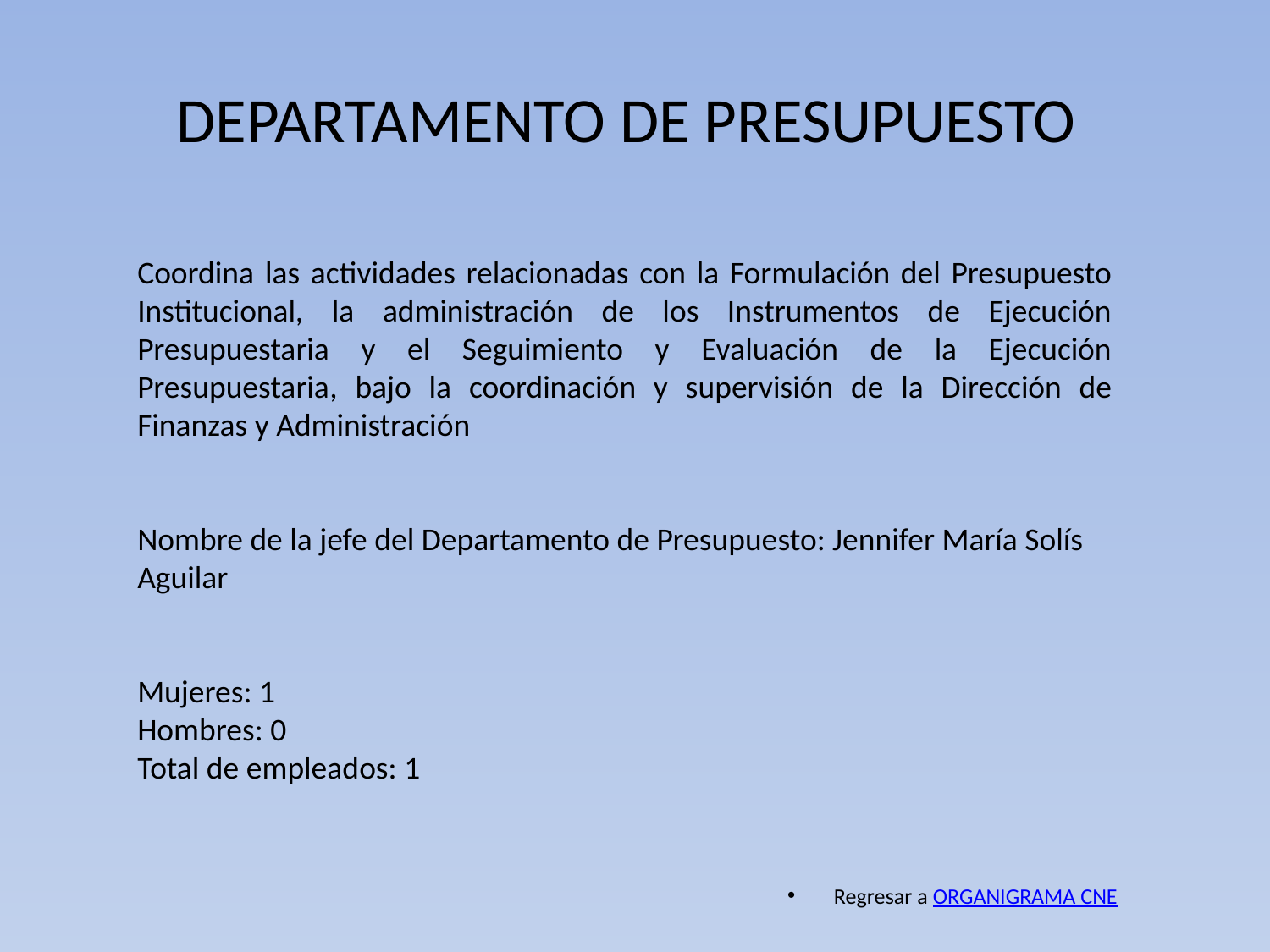

# DEPARTAMENTO DE PRESUPUESTO
Coordina las actividades relacionadas con la Formulación del Presupuesto Institucional, la administración de los Instrumentos de Ejecución Presupuestaria y el Seguimiento y Evaluación de la Ejecución Presupuestaria, bajo la coordinación y supervisión de la Dirección de Finanzas y Administración

Nombre de la jefe del Departamento de Presupuesto: Jennifer María Solís Aguilar

Mujeres: 1
Hombres: 0
Total de empleados: 1

Regresar a ORGANIGRAMA CNE